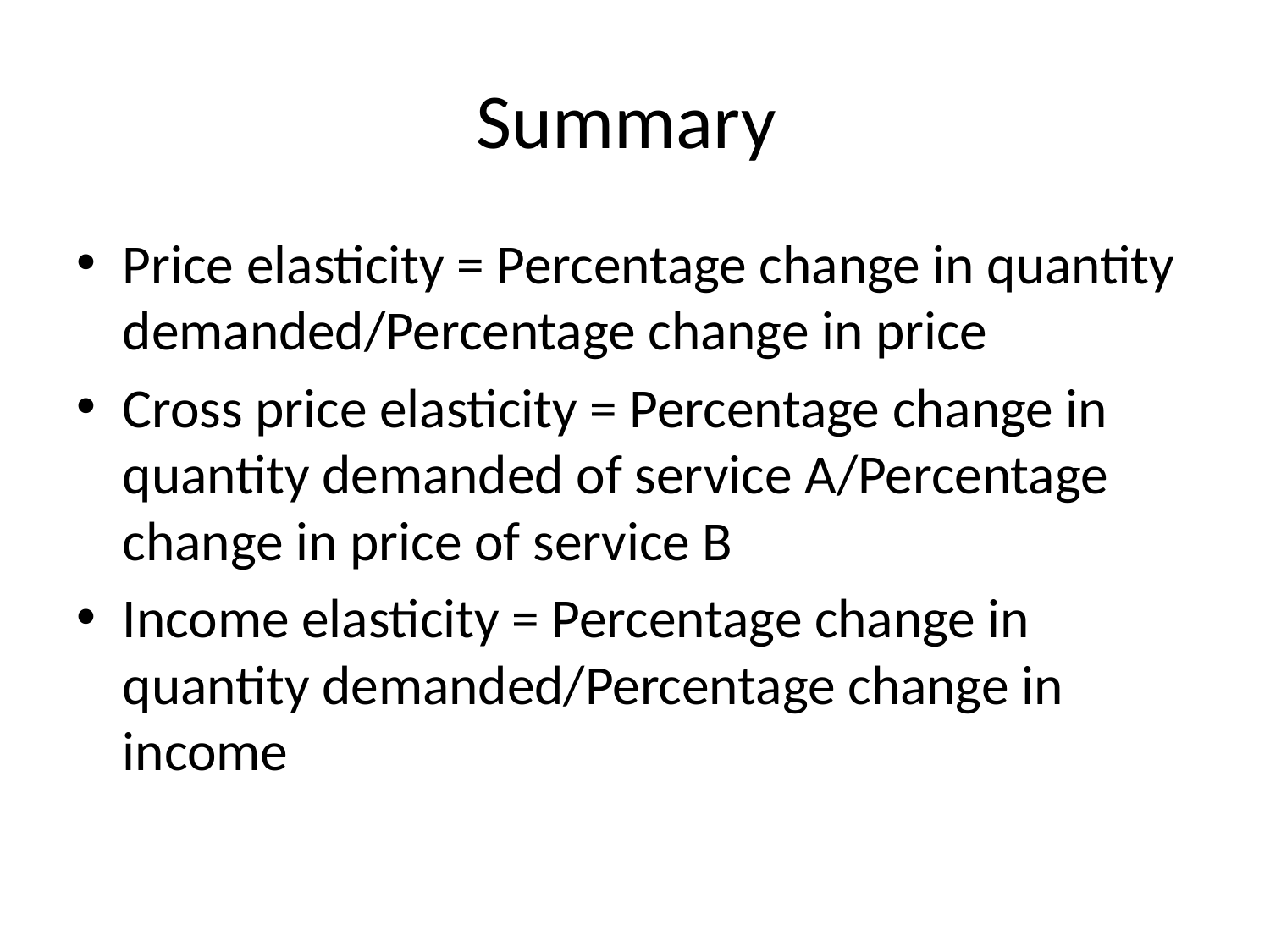

# Summary
Price elasticity = Percentage change in quantity demanded/Percentage change in price
Cross price elasticity = Percentage change in quantity demanded of service A/Percentage change in price of service B
Income elasticity = Percentage change in quantity demanded/Percentage change in income